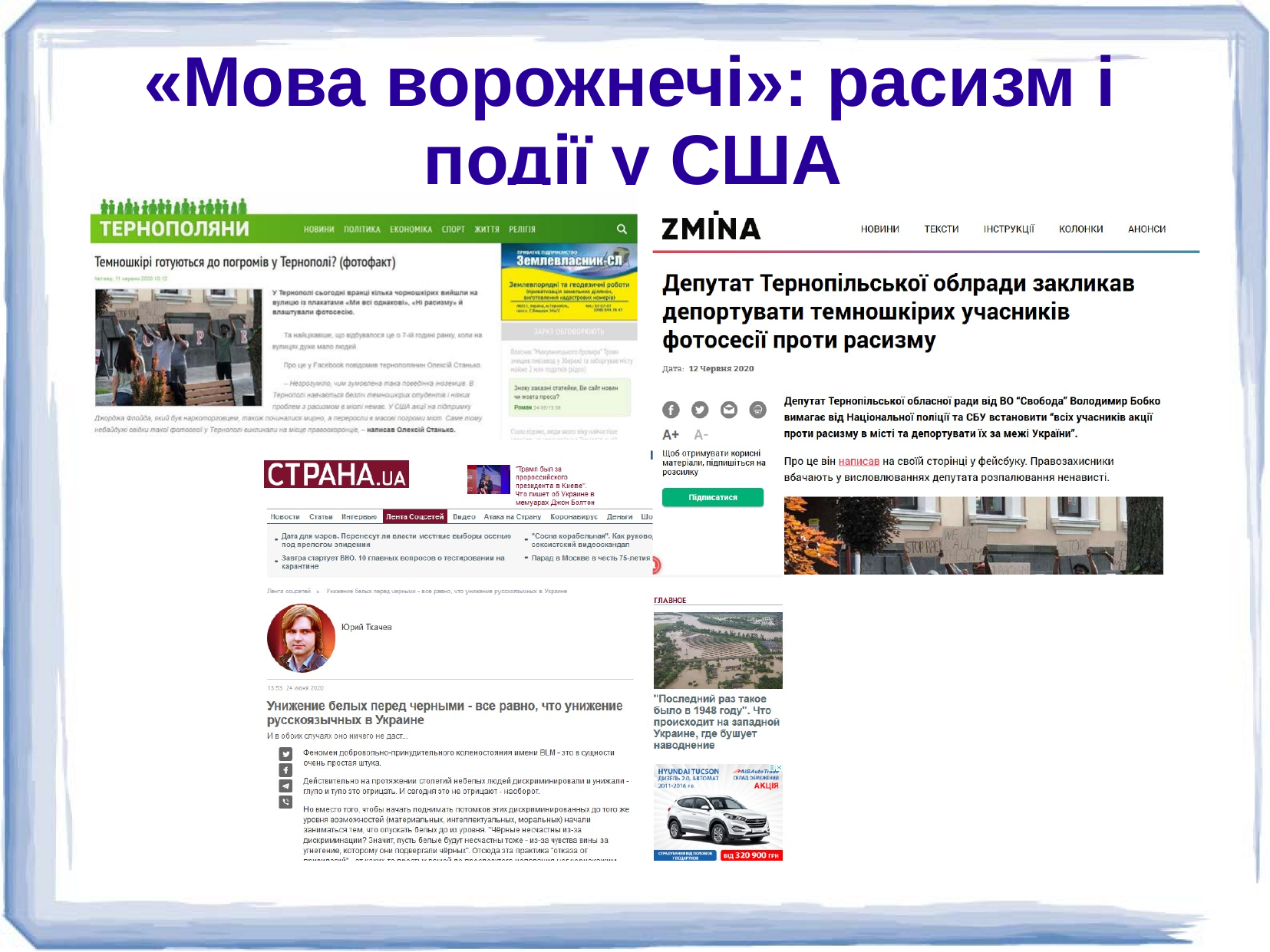

# «Мова ворожнечі»: расизм і  події у США